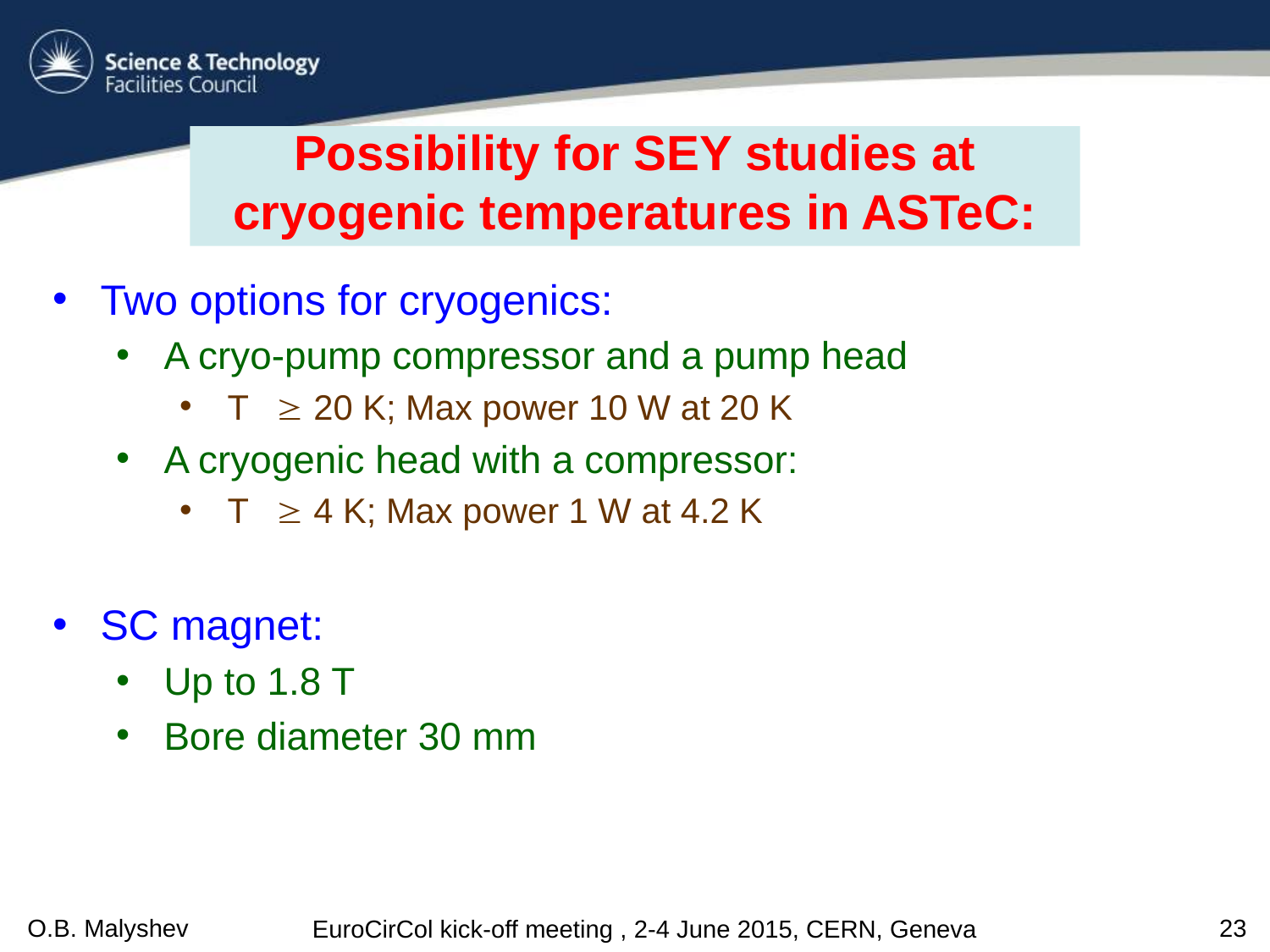

# Possibility for SEY studies at cryogenic temperatures in ASTeC:
Two options for cryogenics:
A cryo-pump compressor and a pump head
T  ≥ 20 K; Max power 10 W at 20 K
A cryogenic head with a compressor:
T  ≥ 4 K; Max power 1 W at 4.2 K

SC magnet:
Up to 1.8 T
Bore diameter 30 mm